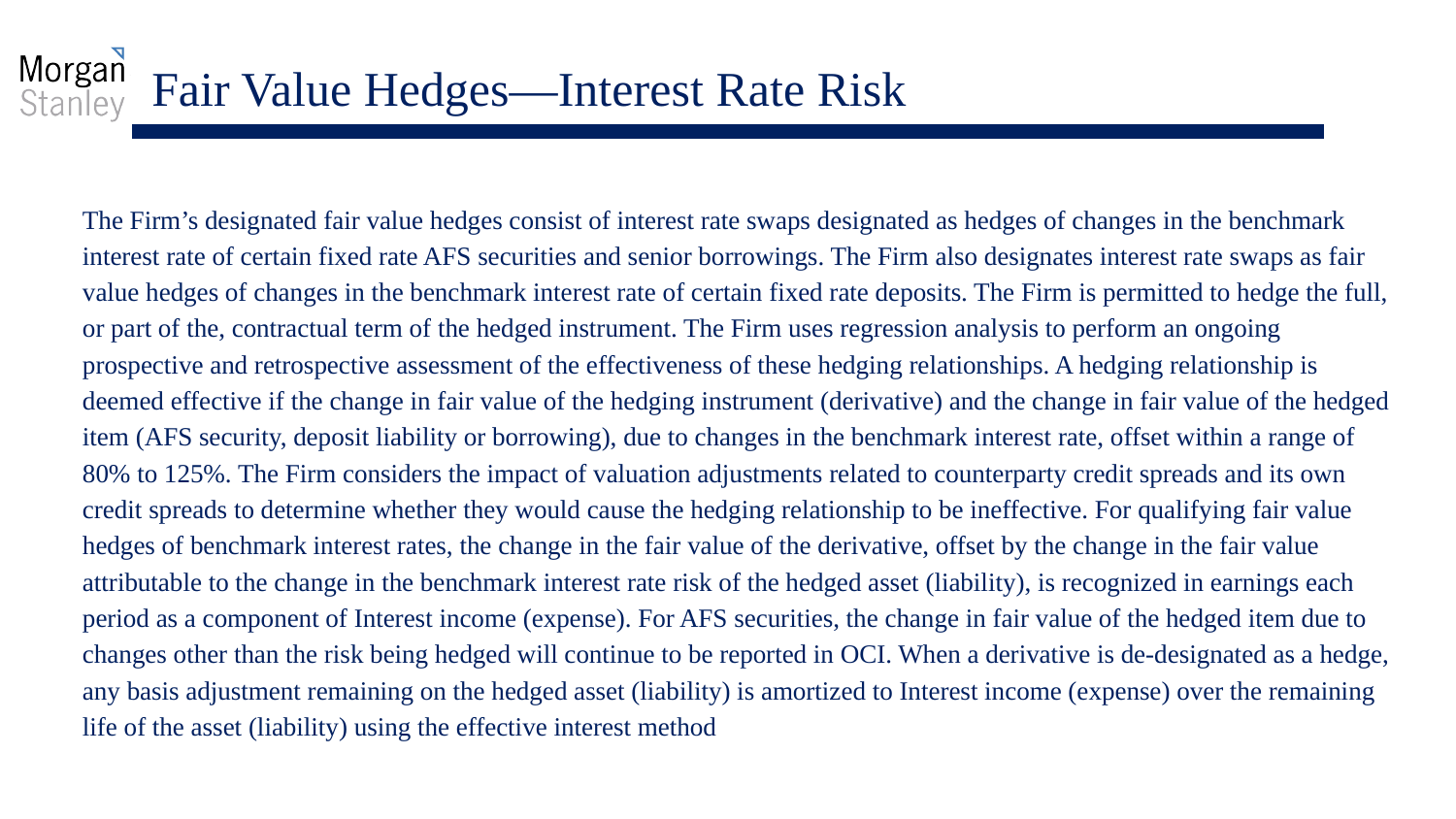

# Fair Value Hedges—Interest Rate Risk
The Firm’s designated fair value hedges consist of interest rate swaps designated as hedges of changes in the benchmark interest rate of certain fixed rate AFS securities and senior borrowings. The Firm also designates interest rate swaps as fair value hedges of changes in the benchmark interest rate of certain fixed rate deposits. The Firm is permitted to hedge the full, or part of the, contractual term of the hedged instrument. The Firm uses regression analysis to perform an ongoing prospective and retrospective assessment of the effectiveness of these hedging relationships. A hedging relationship is deemed effective if the change in fair value of the hedging instrument (derivative) and the change in fair value of the hedged item (AFS security, deposit liability or borrowing), due to changes in the benchmark interest rate, offset within a range of 80% to 125%. The Firm considers the impact of valuation adjustments related to counterparty credit spreads and its own credit spreads to determine whether they would cause the hedging relationship to be ineffective. For qualifying fair value hedges of benchmark interest rates, the change in the fair value of the derivative, offset by the change in the fair value attributable to the change in the benchmark interest rate risk of the hedged asset (liability), is recognized in earnings each period as a component of Interest income (expense). For AFS securities, the change in fair value of the hedged item due to changes other than the risk being hedged will continue to be reported in OCI. When a derivative is de-designated as a hedge, any basis adjustment remaining on the hedged asset (liability) is amortized to Interest income (expense) over the remaining life of the asset (liability) using the effective interest method